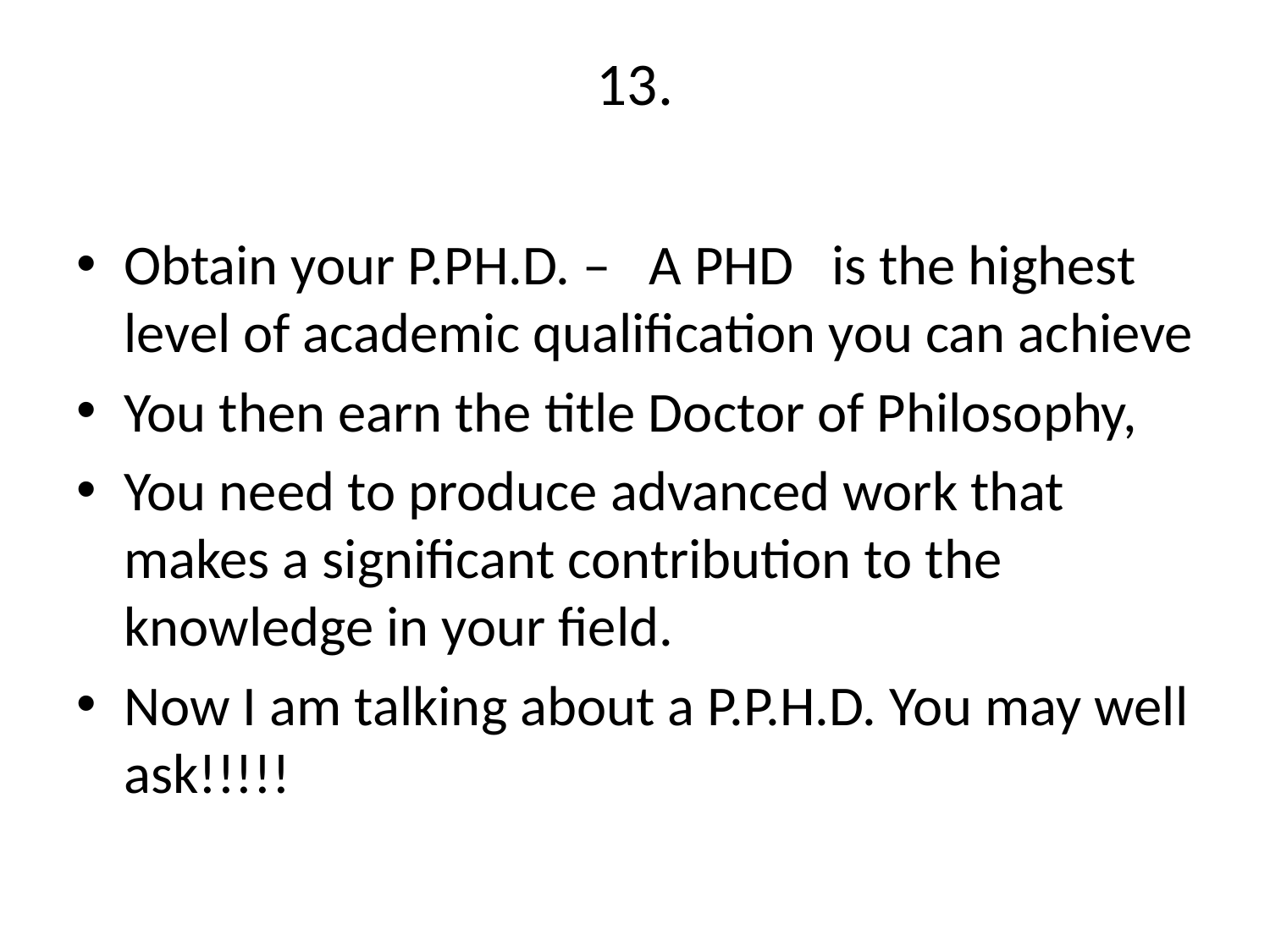

# 13.
Obtain your P.PH.D. –   A PHD   is the highest level of academic qualification you can achieve
You then earn the title Doctor of Philosophy,
You need to produce advanced work that makes a significant contribution to the knowledge in your field.
Now I am talking about a P.P.H.D. You may well ask!!!!!